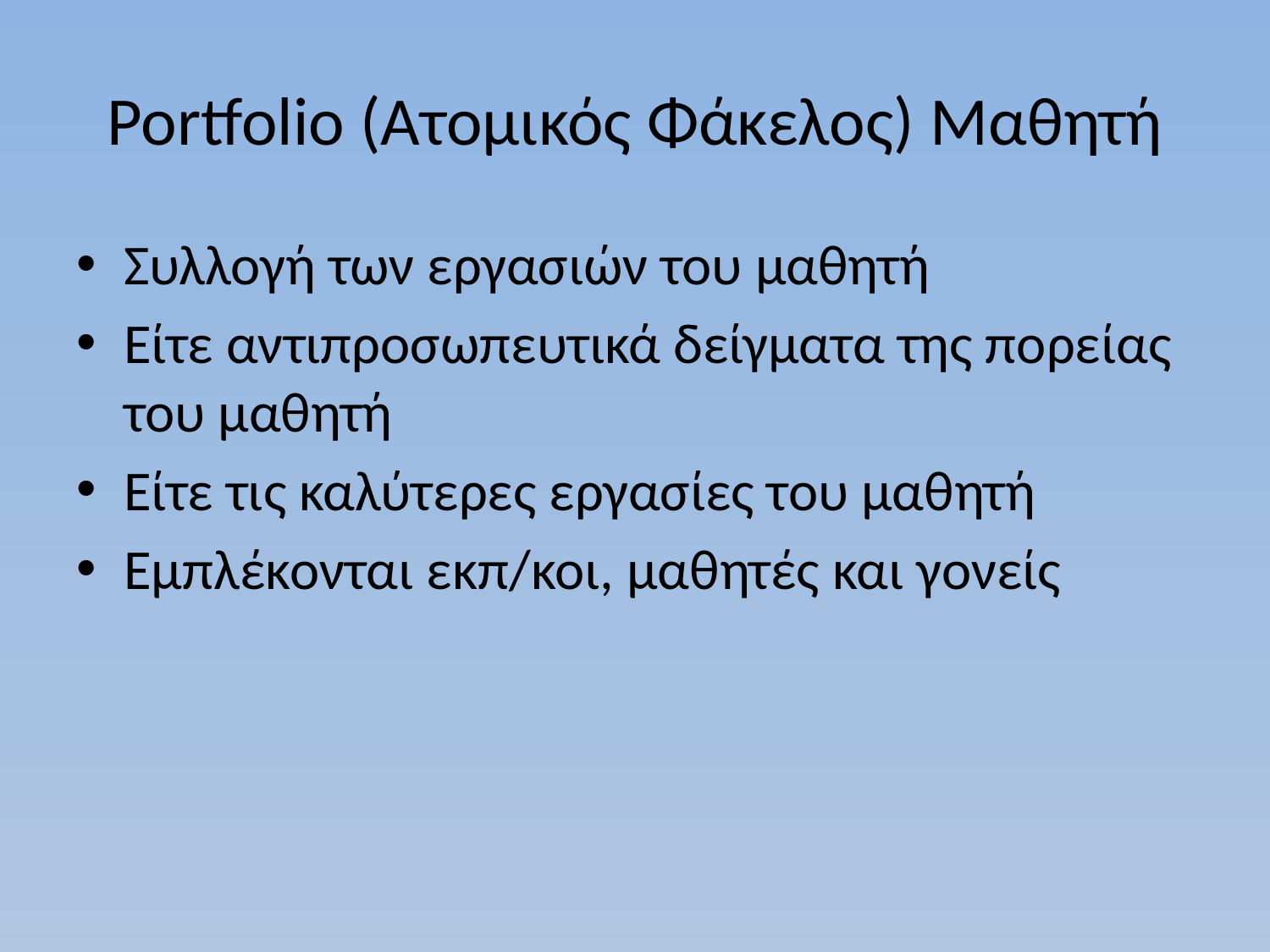

# Portfolio (Ατομικός Φάκελος) Μαθητή
Συλλογή των εργασιών του μαθητή
Είτε αντιπροσωπευτικά δείγματα της πορείας του μαθητή
Είτε τις καλύτερες εργασίες του μαθητή
Εμπλέκονται εκπ/κοι, μαθητές και γονείς